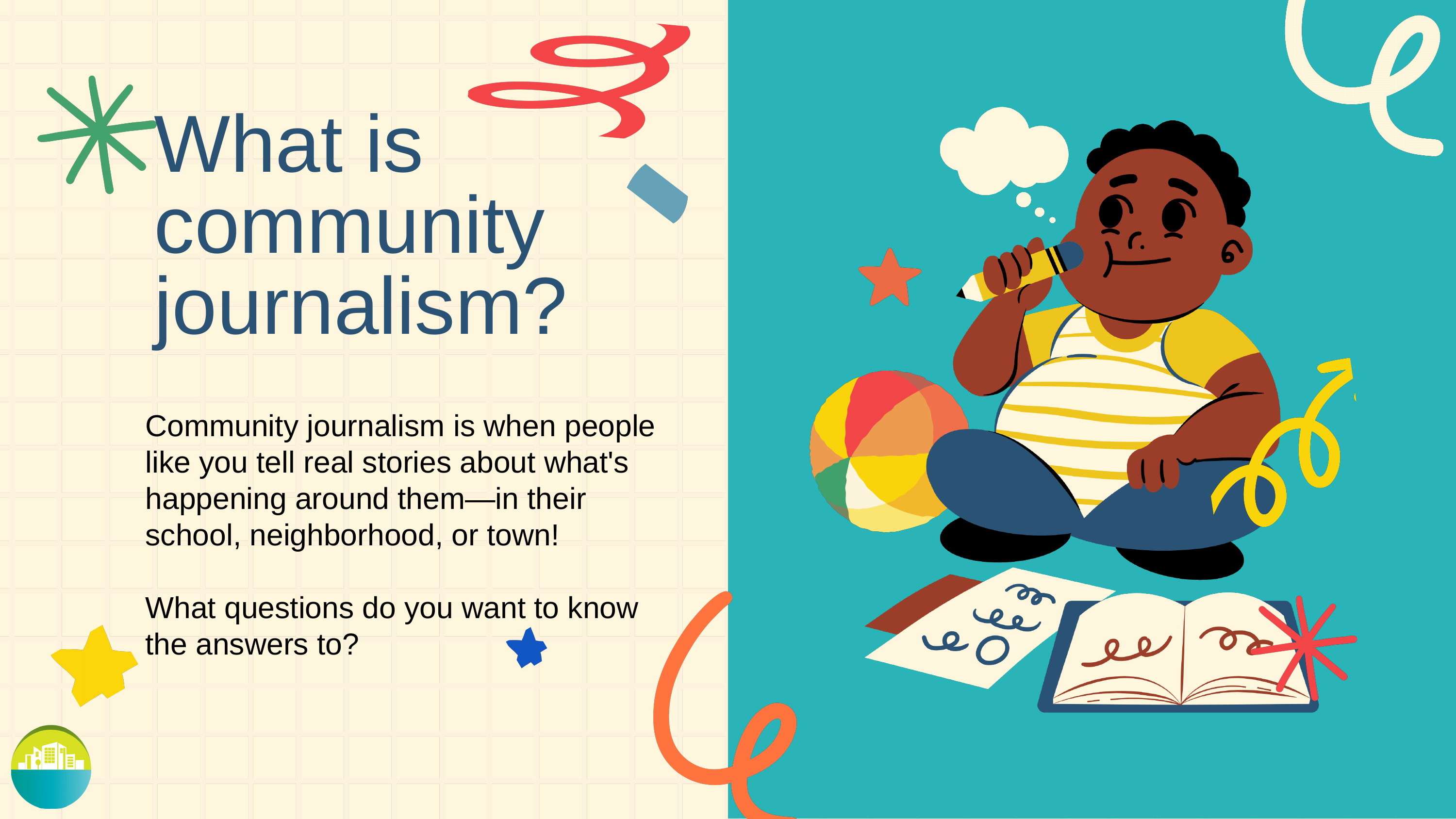

What is community journalism?

Community journalism is when people like you tell real stories about what's happening around them—in their school, neighborhood, or town!

What questions do you want to know the answers to?